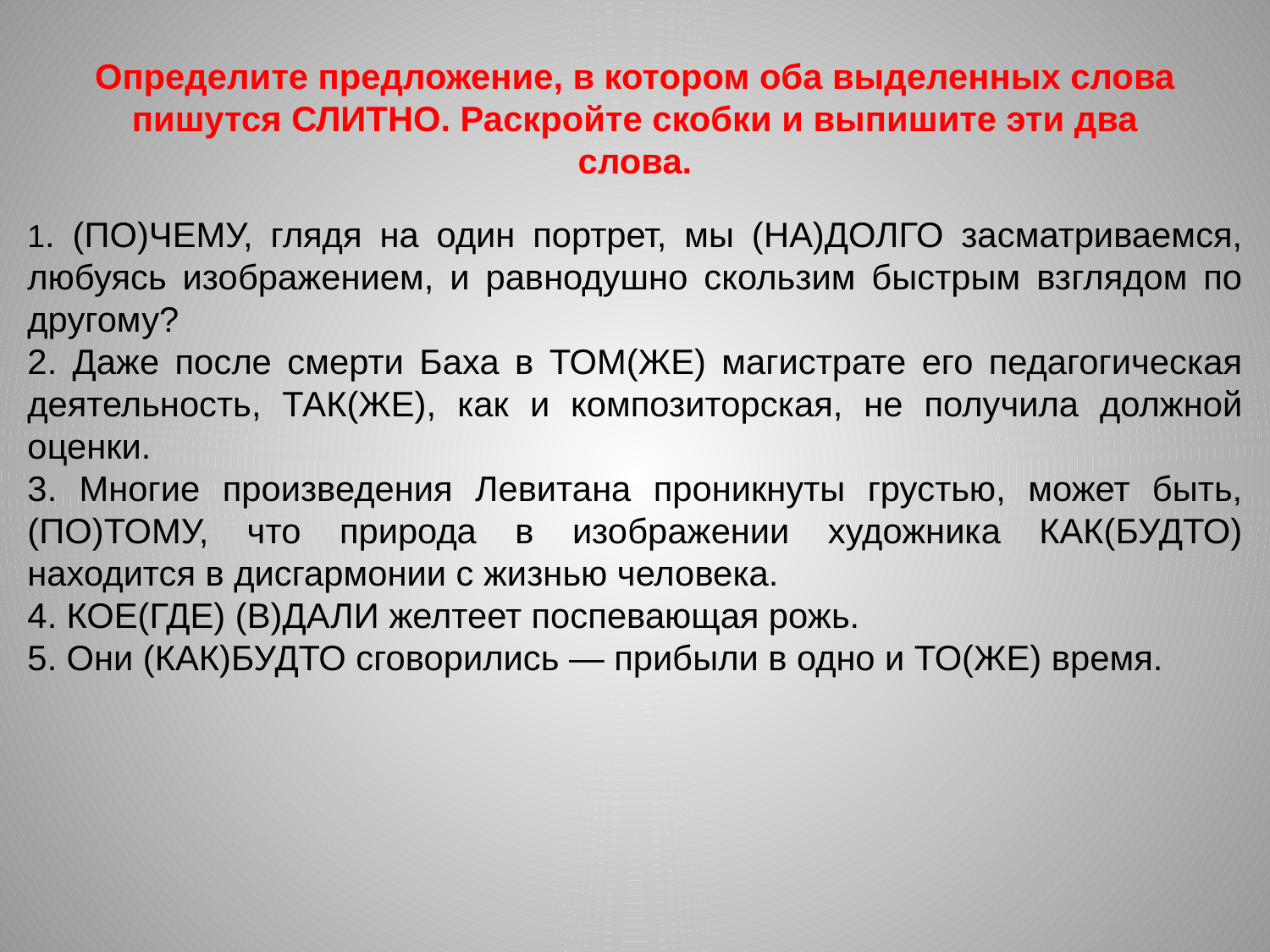

# Определите предложение, в котором оба выделенных слова пишутся СЛИТНО. Раскройте скобки и выпишите эти два слова.
1. (ПО)ЧЕМУ, глядя на один портрет, мы (НА)ДОЛГО засматриваемся, любуясь изображением, и равнодушно скользим быстрым взглядом по другому?
2. Даже после смерти Баха в ТОМ(ЖЕ) магистрате его педагогическая деятельность, ТАК(ЖЕ), как и композиторская, не получила должной оценки.
3. Многие произведения Левитана проникнуты грустью, может быть, (ПО)ТОМУ, что природа в изображении художника КАК(БУДТО) находится в дисгармонии с жизнью человека.
4. КОЕ(ГДЕ) (В)ДАЛИ желтеет поспевающая рожь.
5. Они (КАК)БУДТО сговорились — прибыли в одно и ТО(ЖЕ) время.